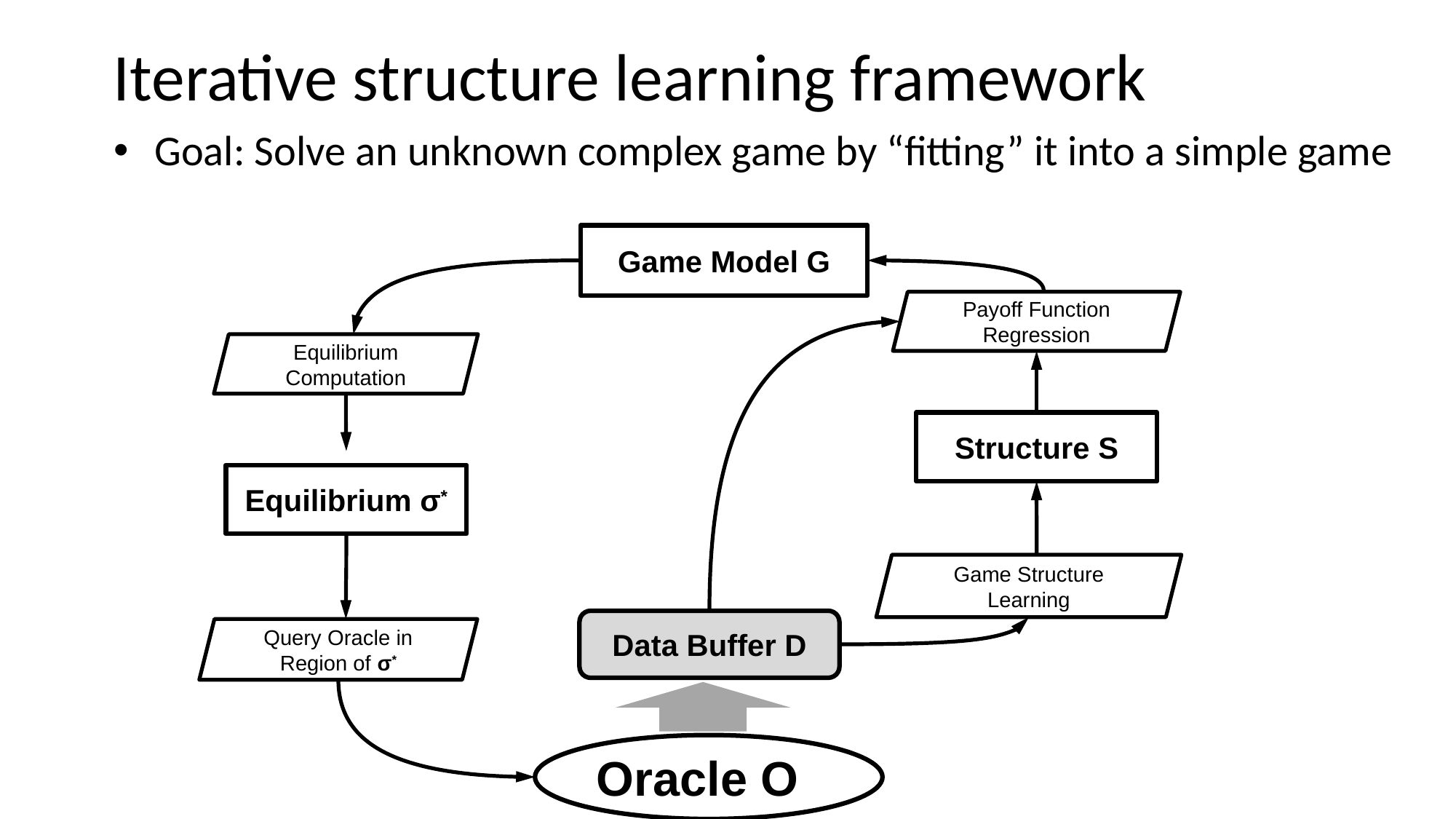

# Iterative structure learning framework
Goal: Solve an unknown complex game by “fitting” it into a simple game
Game Model G
Payoff Function Regression
Equilibrium Computation
Structure S
Equilibrium σ*
Game Structure Learning
Data Buffer D
Query Oracle in Region of σ*

Oracle O